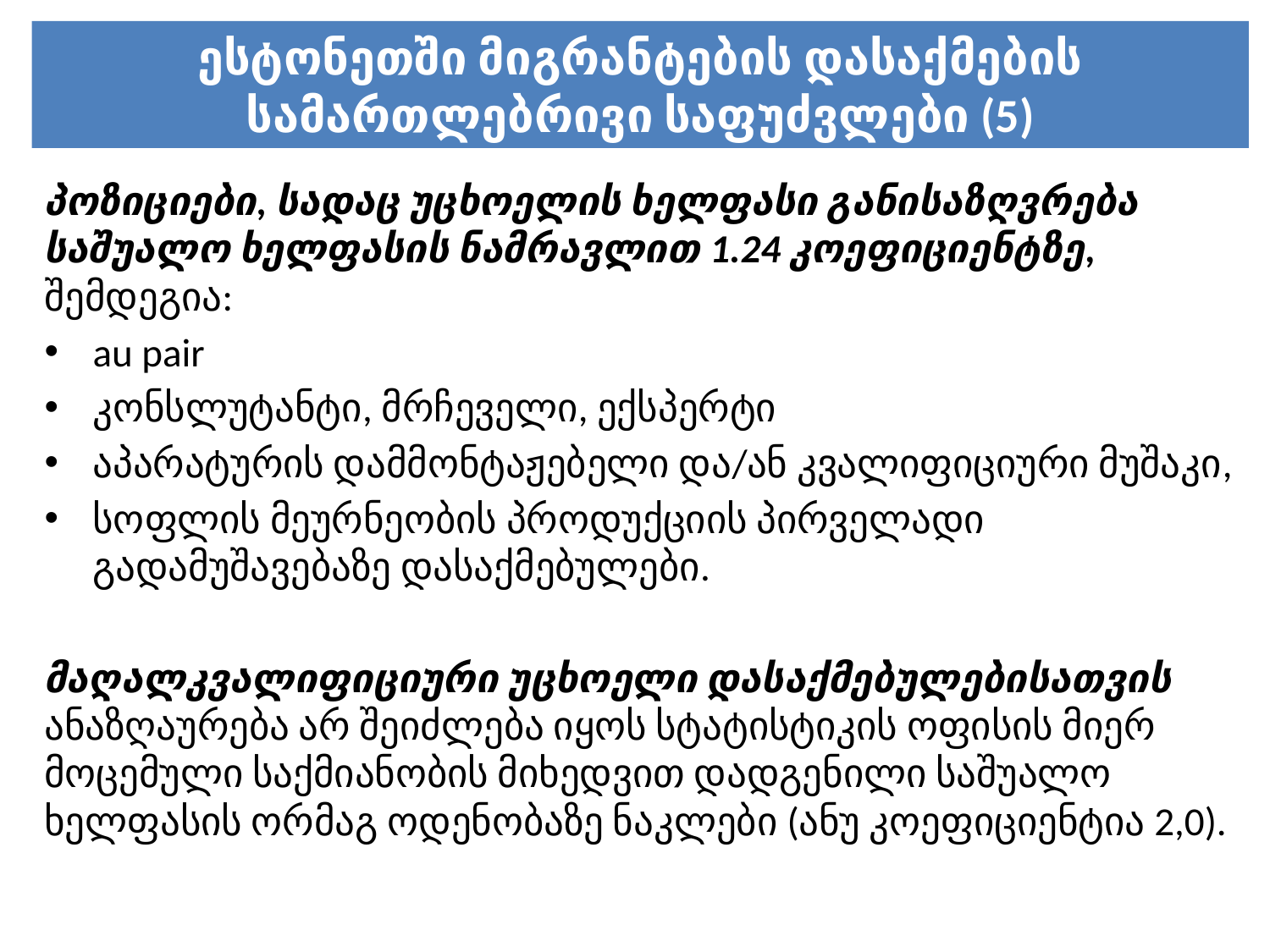

# ესტონეთში მიგრანტების დასაქმების სამართლებრივი საფუძვლები (5)
პოზიციები, სადაც უცხოელის ხელფასი განისაზღვრება საშუალო ხელფასის ნამრავლით 1.24 კოეფიციენტზე, შემდეგია:
au pair
კონსლუტანტი, მრჩეველი, ექსპერტი
აპარატურის დამმონტაჟებელი და/ან კვალიფიციური მუშაკი,
სოფლის მეურნეობის პროდუქციის პირველადი გადამუშავებაზე დასაქმებულები.

მაღალკვალიფიციური უცხოელი დასაქმებულებისათვის ანაზღაურება არ შეიძლება იყოს სტატისტიკის ოფისის მიერ მოცემული საქმიანობის მიხედვით დადგენილი საშუალო ხელფასის ორმაგ ოდენობაზე ნაკლები (ანუ კოეფიციენტია 2,0).